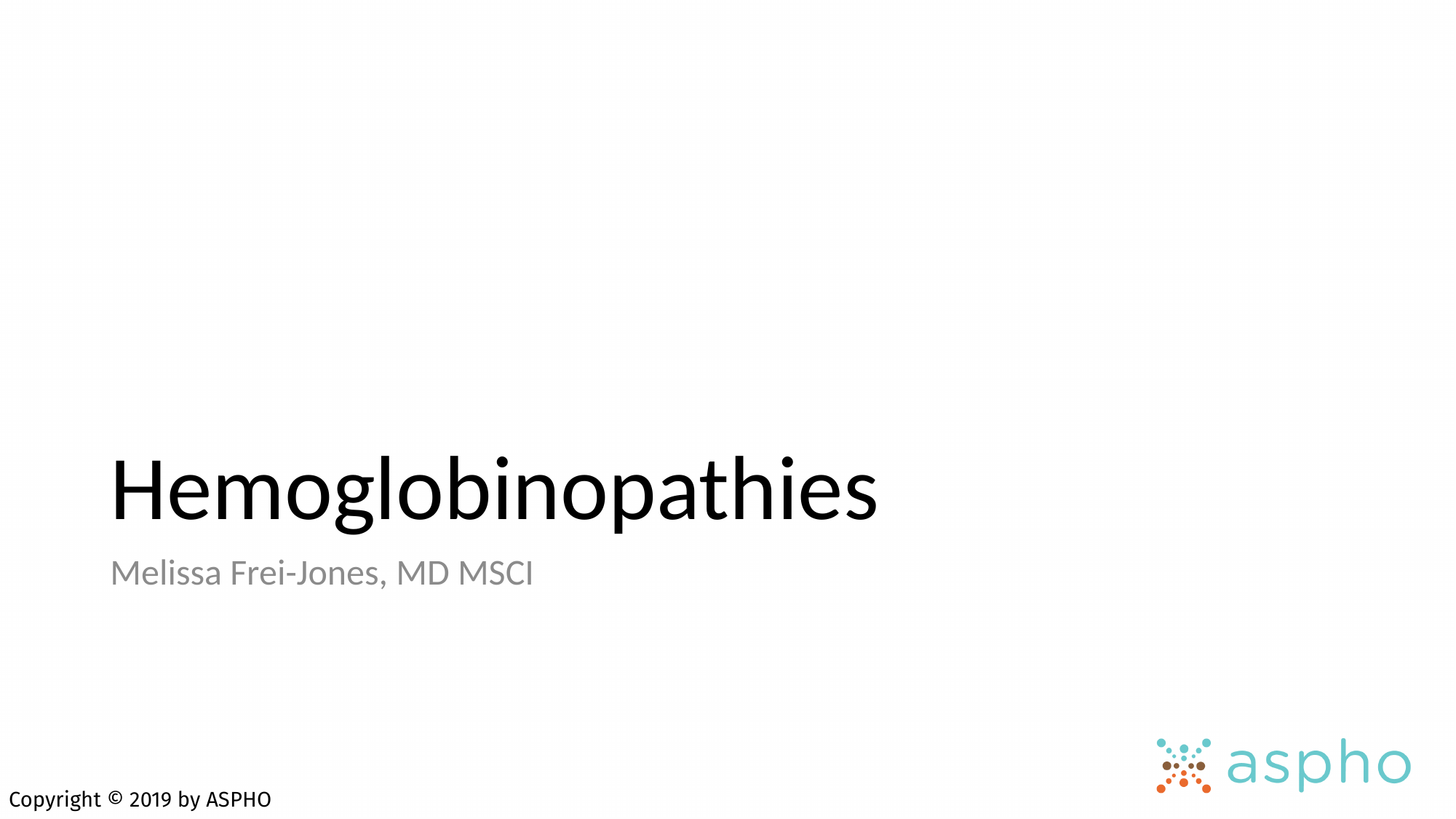

# Hemoglobinopathies
Melissa Frei-Jones, MD MSCI
Copyright © 2019 by ASPHO